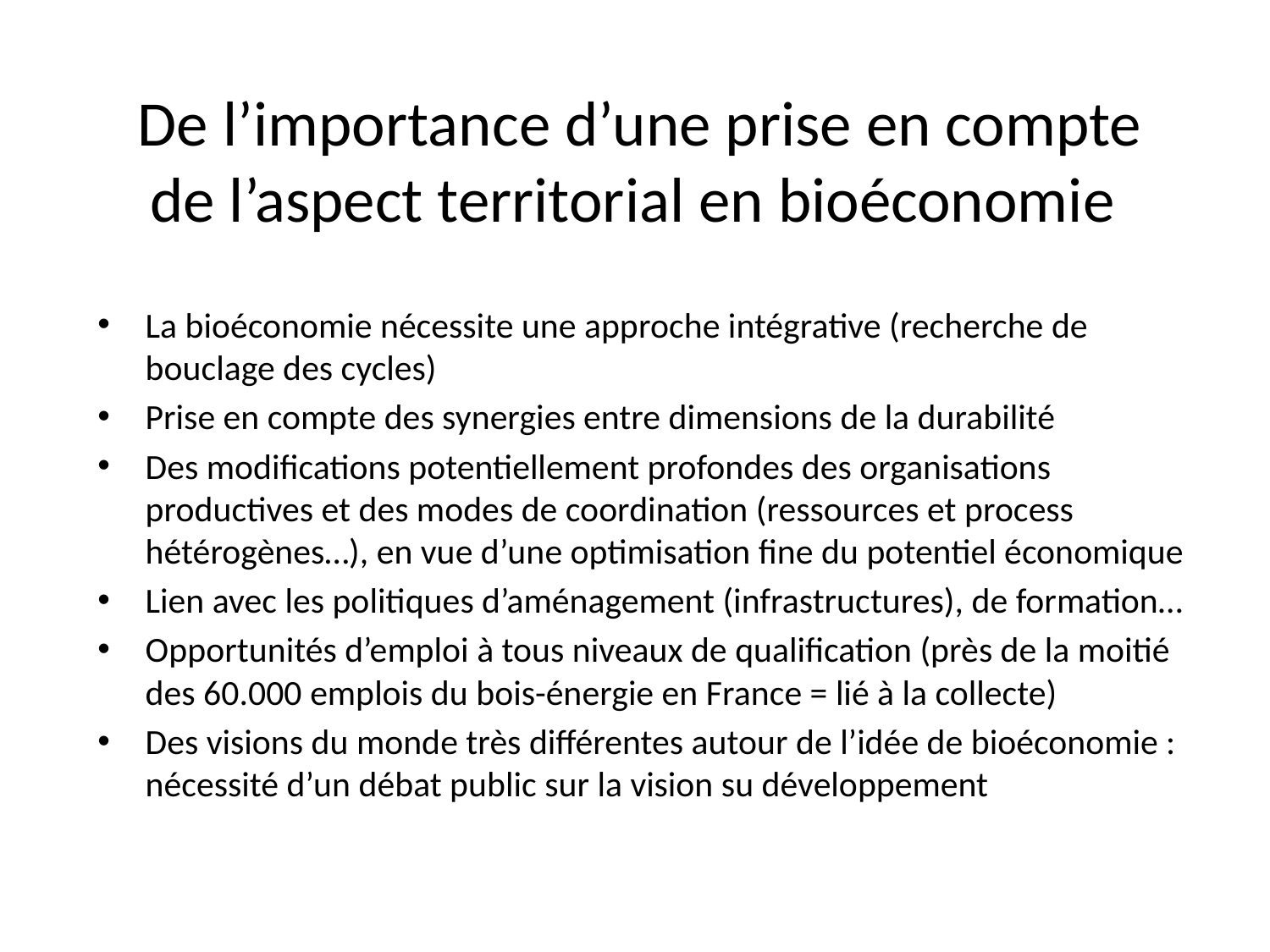

De l’importance d’une prise en compte de l’aspect territorial en bioéconomie
La bioéconomie nécessite une approche intégrative (recherche de bouclage des cycles)
Prise en compte des synergies entre dimensions de la durabilité
Des modifications potentiellement profondes des organisations productives et des modes de coordination (ressources et process hétérogènes…), en vue d’une optimisation fine du potentiel économique
Lien avec les politiques d’aménagement (infrastructures), de formation…
Opportunités d’emploi à tous niveaux de qualification (près de la moitié des 60.000 emplois du bois-énergie en France = lié à la collecte)
Des visions du monde très différentes autour de l’idée de bioéconomie : nécessité d’un débat public sur la vision su développement